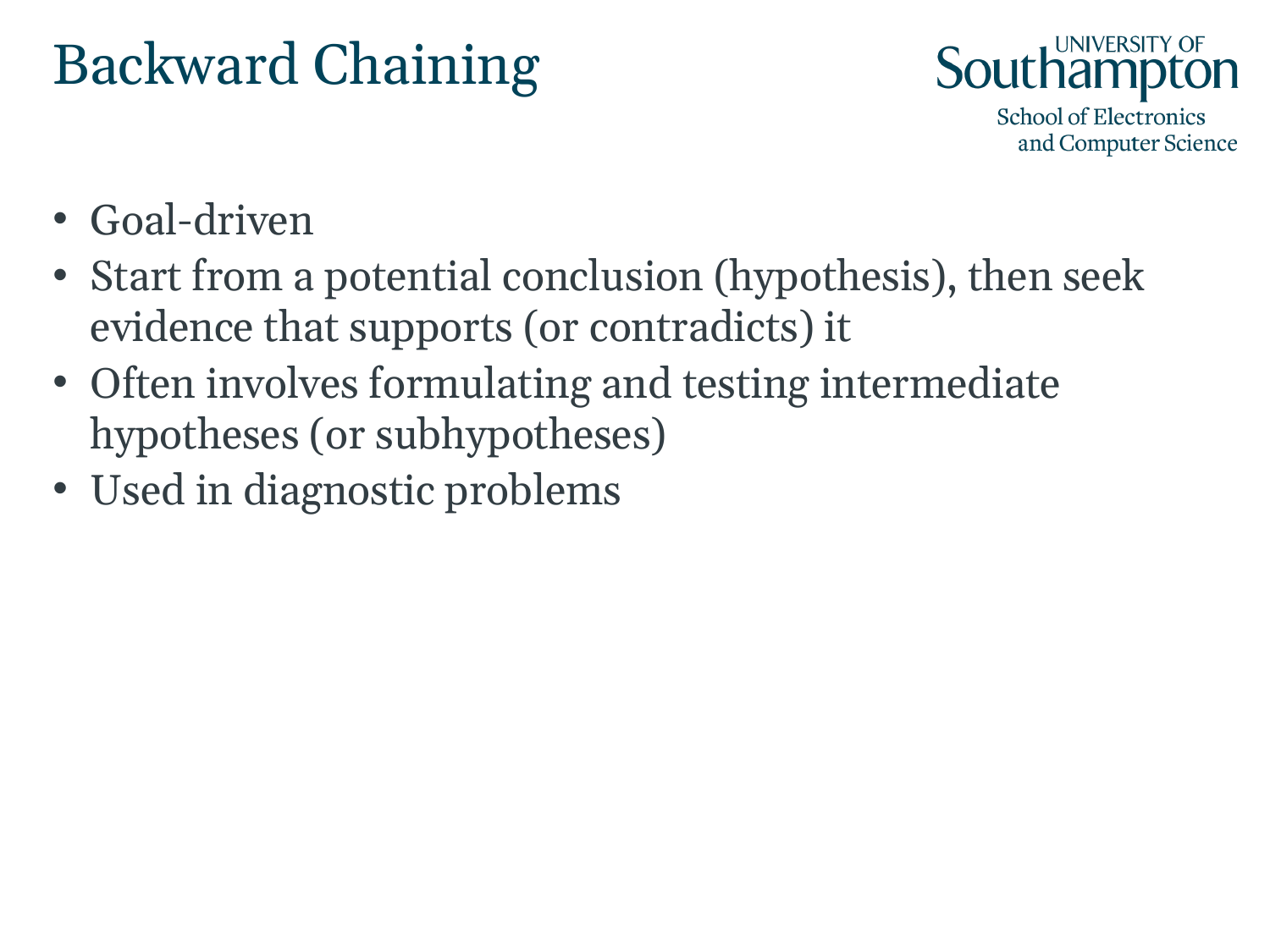

# Backward Chaining
Goal-driven
Start from a potential conclusion (hypothesis), then seek evidence that supports (or contradicts) it
Often involves formulating and testing intermediate hypotheses (or subhypotheses)
Used in diagnostic problems